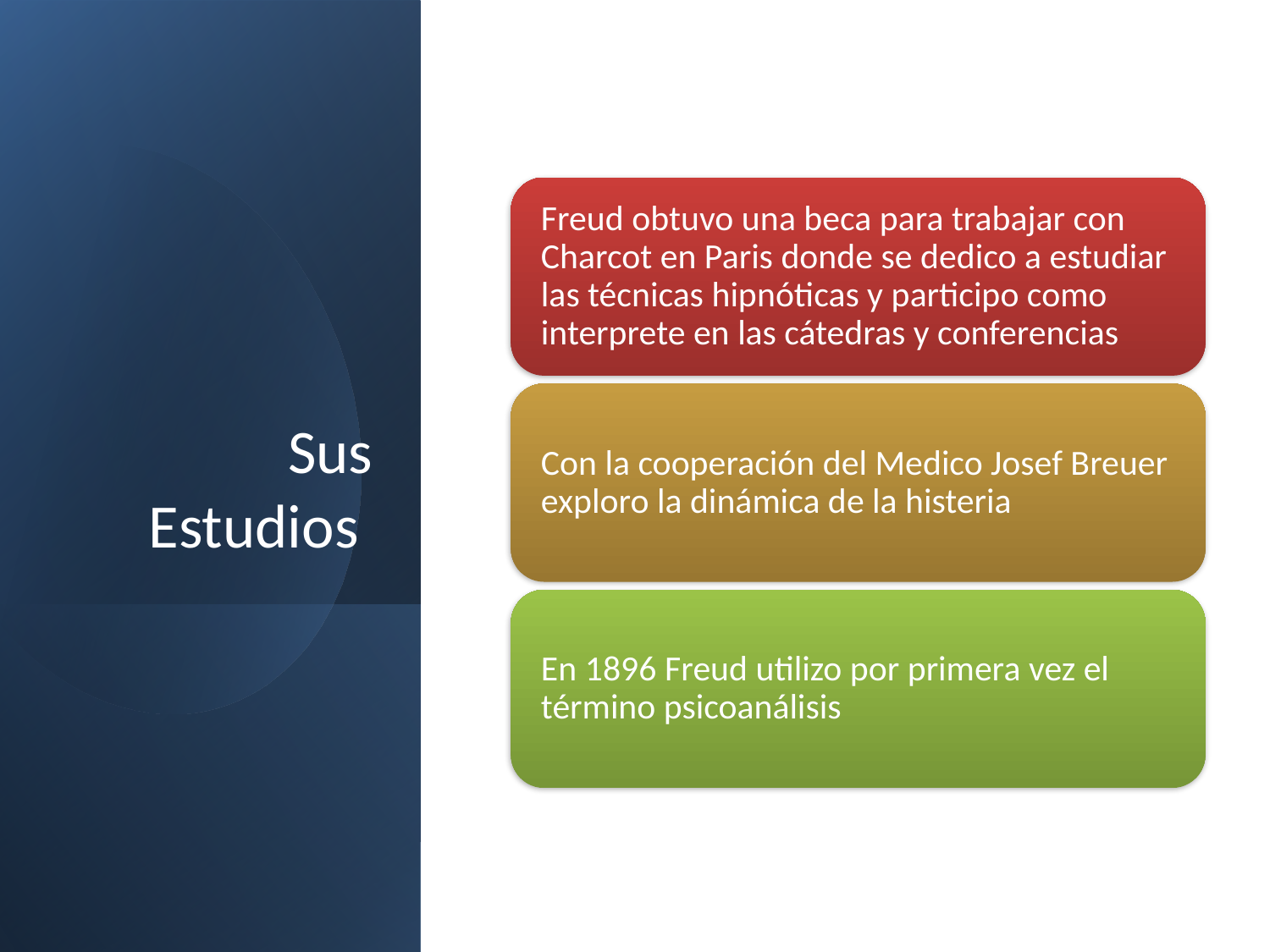

Freud obtuvo una beca para trabajar con Charcot en Paris donde se dedico a estudiar las técnicas hipnóticas y participo como interprete en las cátedras y conferencias
Con la cooperación del Medico Josef Breuer exploro la dinámica de la histeria
En 1896 Freud utilizo por primera vez el término psicoanálisis

# Sus Estudios